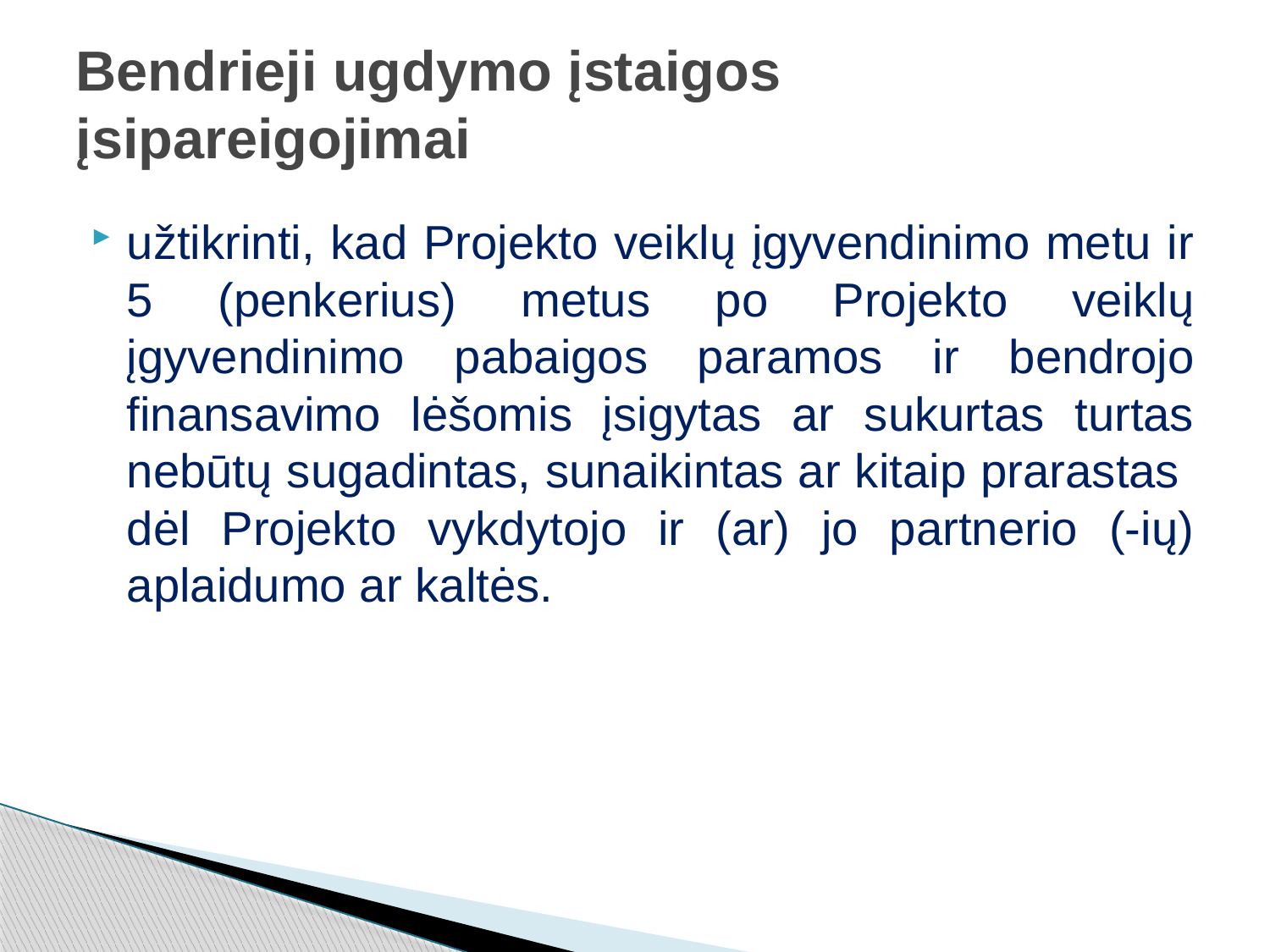

# Bendrieji ugdymo įstaigos įsipareigojimai
užtikrinti, kad Projekto veiklų įgyvendinimo metu ir 5 (penkerius) metus po Projekto veiklų įgyvendinimo pabaigos paramos ir bendrojo finansavimo lėšomis įsigytas ar sukurtas turtas nebūtų sugadintas, sunaikintas ar kitaip prarastas  dėl Projekto vykdytojo ir (ar) jo partnerio (-ių) aplaidumo ar kaltės.